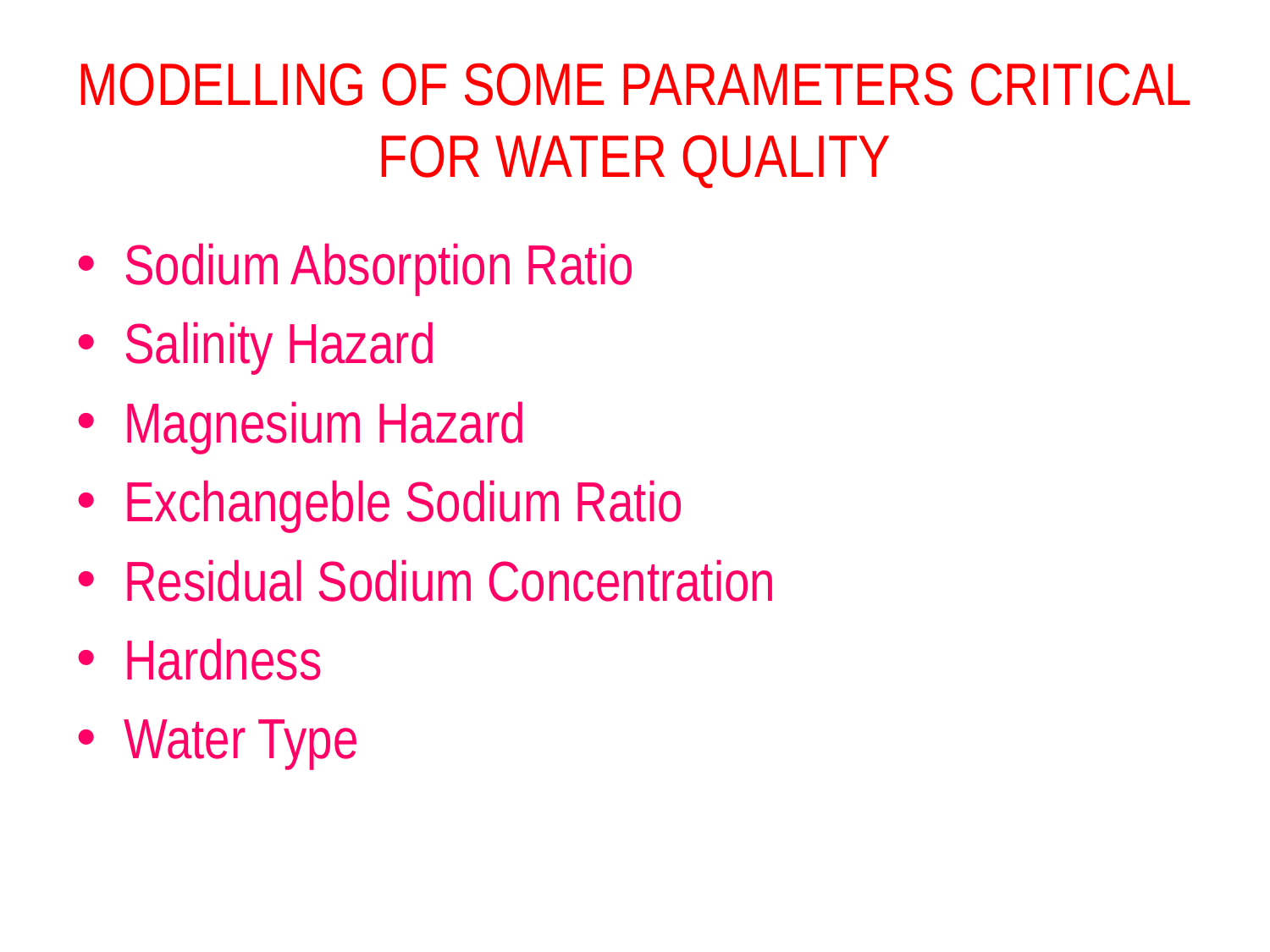

# MODELLING OF SOME PARAMETERS CRITICAL FOR WATER QUALITY
Sodium Absorption Ratio
Salinity Hazard
Magnesium Hazard
Exchangeble Sodium Ratio
Residual Sodium Concentration
Hardness
Water Type